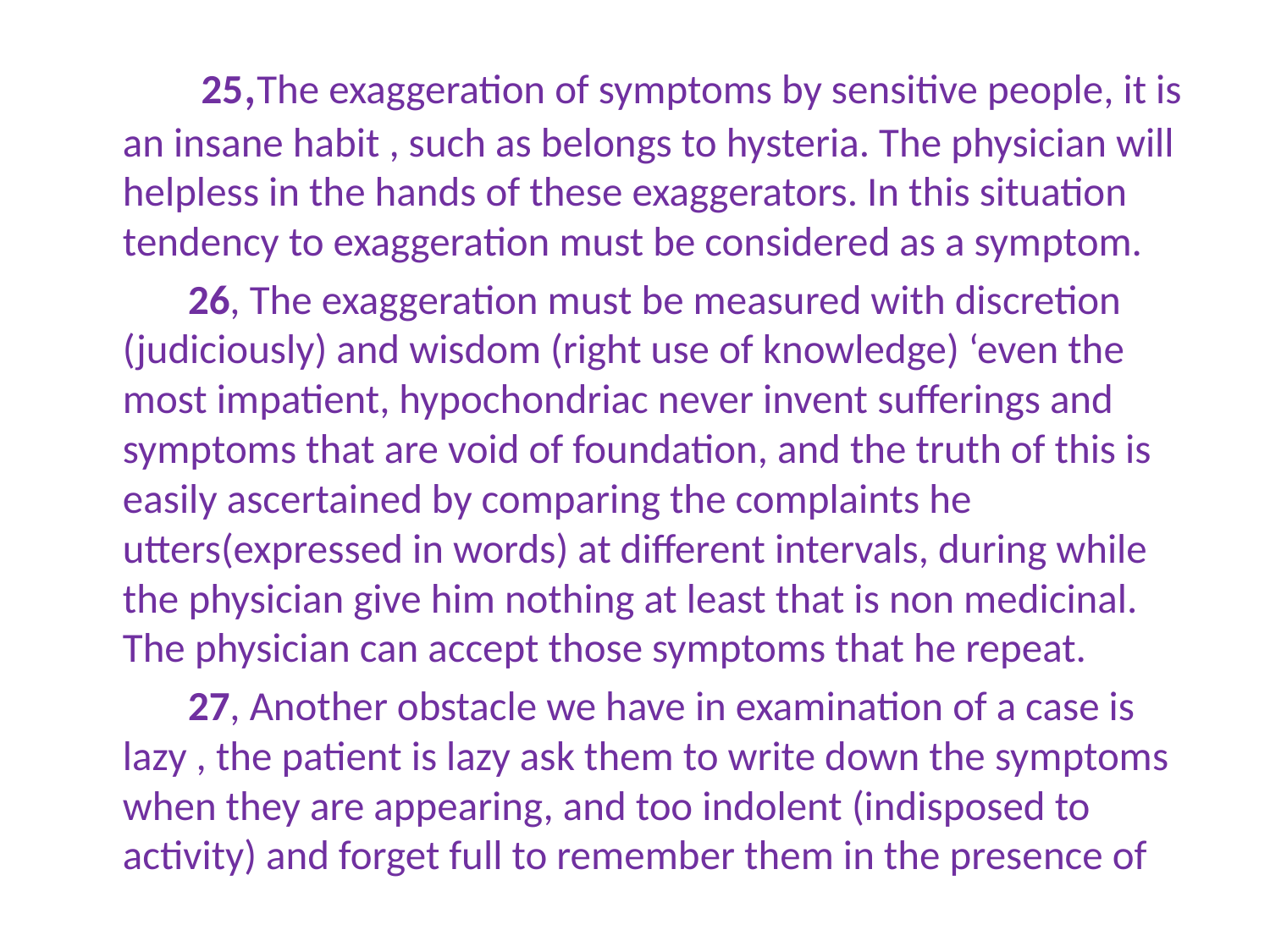

25,The exaggeration of symptoms by sensitive people, it is an insane habit , such as belongs to hysteria. The physician will helpless in the hands of these exaggerators. In this situation tendency to exaggeration must be considered as a symptom.
            26, The exaggeration must be measured with discretion (judiciously) and wisdom (right use of knowledge) ‘even the most impatient, hypochondriac never invent sufferings and symptoms that are void of foundation, and the truth of this is easily ascertained by comparing the complaints he utters(expressed in words) at different intervals, during while the physician give him nothing at least that is non medicinal. The physician can accept those symptoms that he repeat.
            27, Another obstacle we have in examination of a case is lazy , the patient is lazy ask them to write down the symptoms when they are appearing, and too indolent (indisposed to activity) and forget full to remember them in the presence of